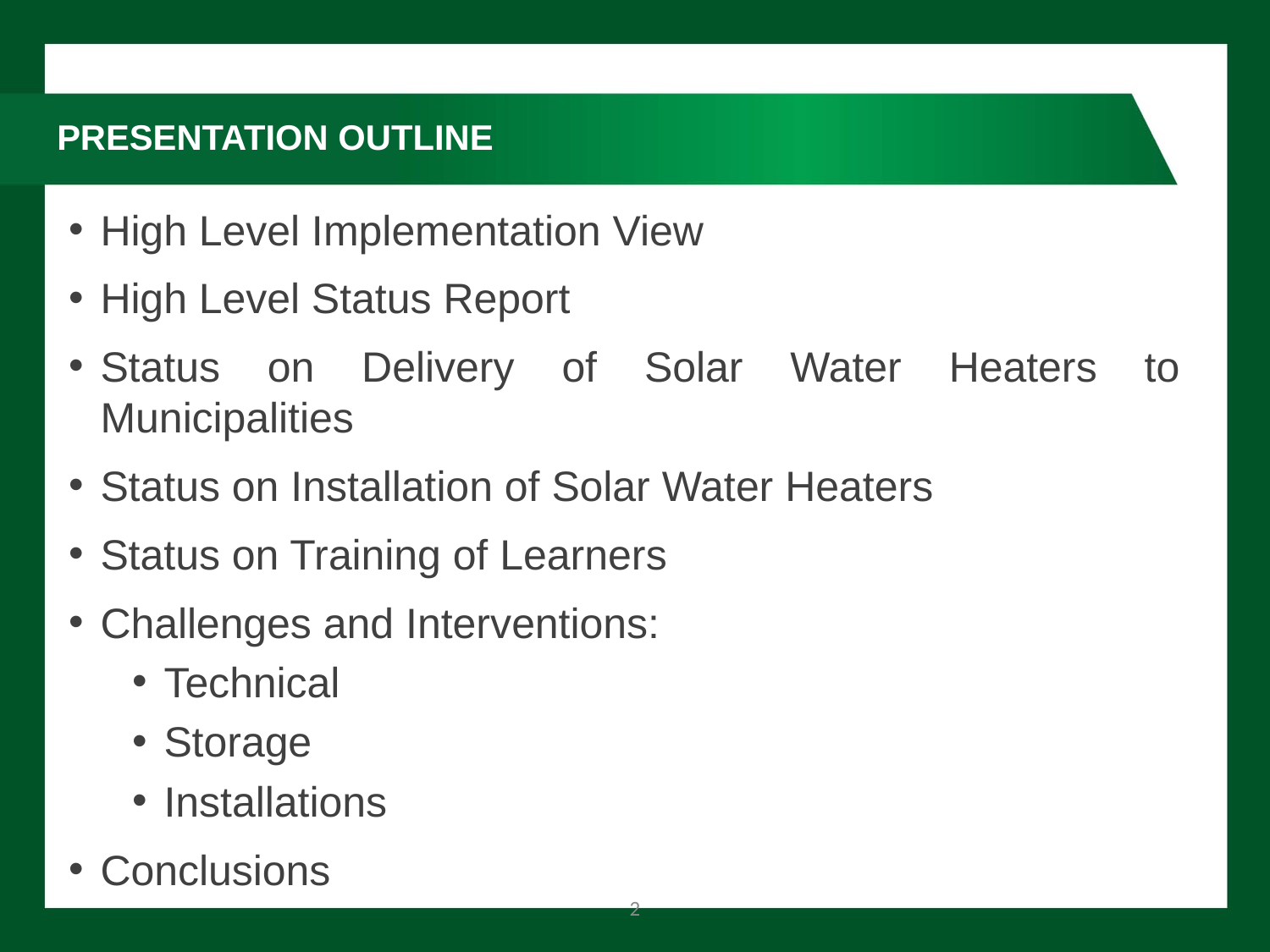

PRESENTATION OUTLINE
High Level Implementation View
High Level Status Report
Status on Delivery of Solar Water Heaters to Municipalities
Status on Installation of Solar Water Heaters
Status on Training of Learners
Challenges and Interventions:
Technical
Storage
Installations
Conclusions
2